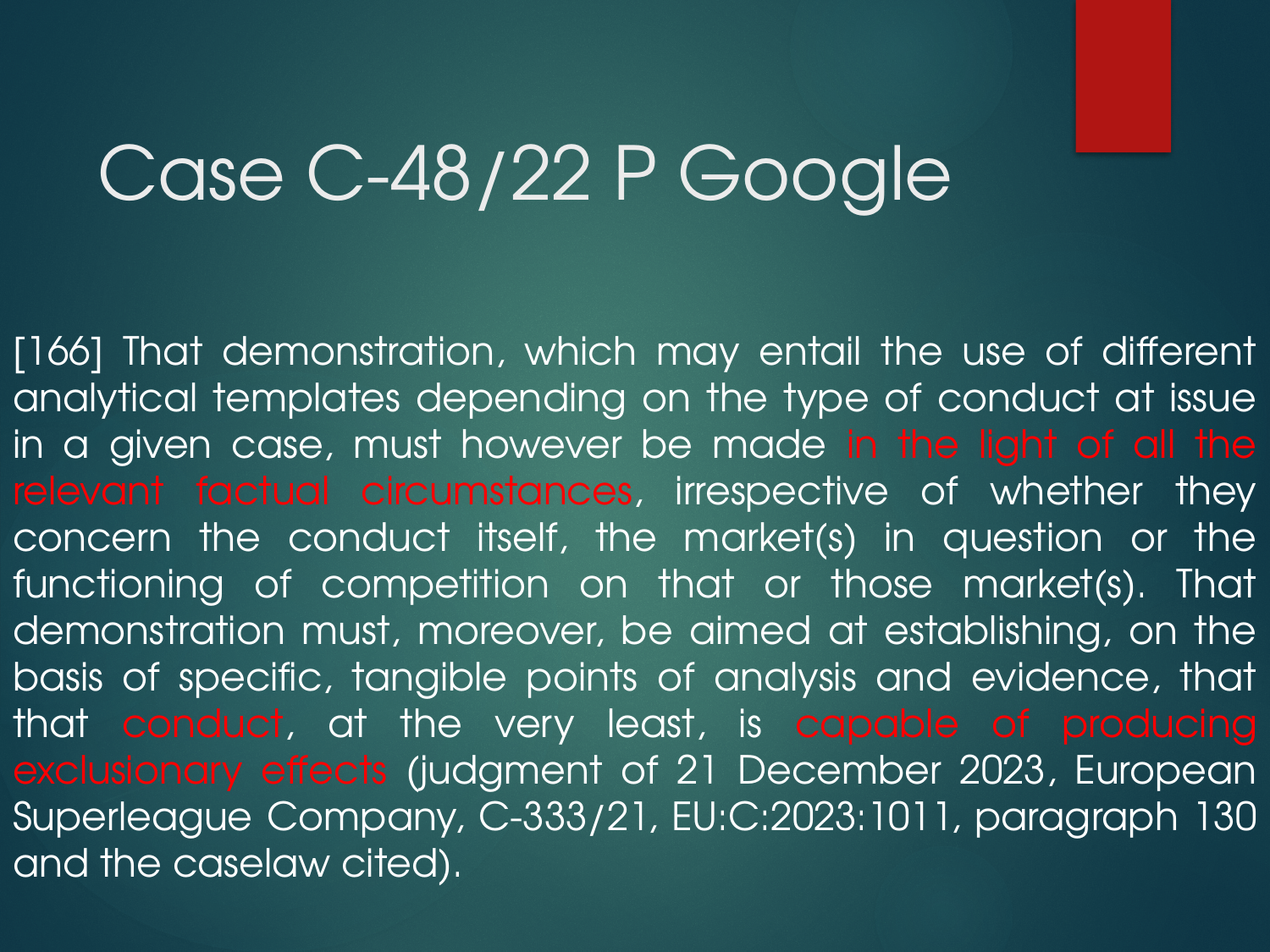

# Case C-48/22 P Google

[166] That demonstration, which may entail the use of different analytical templates depending on the type of conduct at issue in a given case, must however be made in the light of all the relevant factual circumstances, irrespective of whether they concern the conduct itself, the market(s) in question or the functioning of competition on that or those market(s). That demonstration must, moreover, be aimed at establishing, on the basis of specific, tangible points of analysis and evidence, that that conduct, at the very least, is capable of producing exclusionary effects (judgment of 21 December 2023, European Superleague Company, C-333/21, EU:C:2023:1011, paragraph 130 and the caselaw cited).